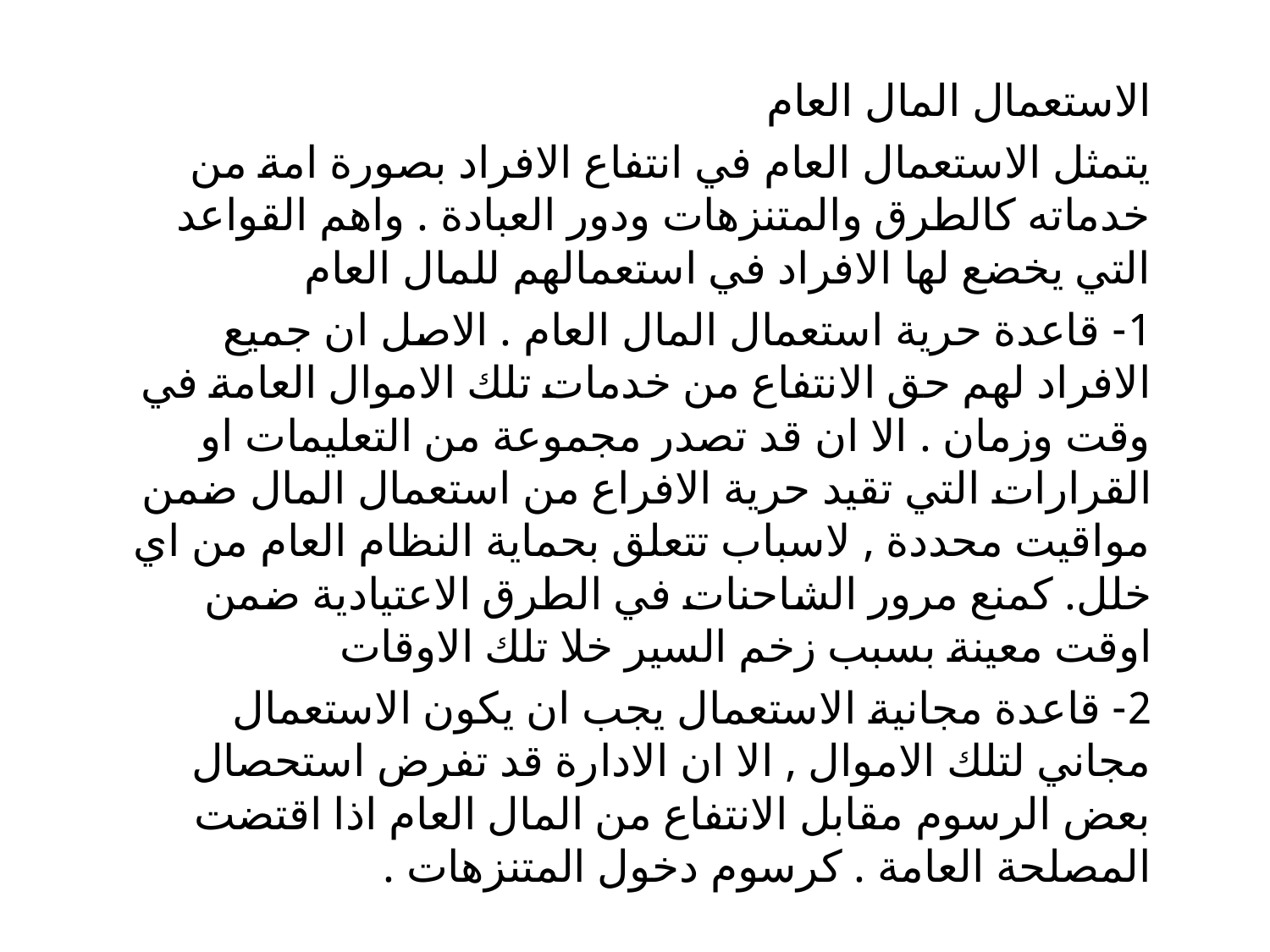

الاستعمال المال العام
يتمثل الاستعمال العام في انتفاع الافراد بصورة امة من خدماته كالطرق والمتنزهات ودور العبادة . واهم القواعد التي يخضع لها الافراد في استعمالهم للمال العام
1- قاعدة حرية استعمال المال العام . الاصل ان جميع الافراد لهم حق الانتفاع من خدمات تلك الاموال العامة في وقت وزمان . الا ان قد تصدر مجموعة من التعليمات او القرارات التي تقيد حرية الافراع من استعمال المال ضمن مواقيت محددة , لاسباب تتعلق بحماية النظام العام من اي خلل. كمنع مرور الشاحنات في الطرق الاعتيادية ضمن اوقت معينة بسبب زخم السير خلا تلك الاوقات
2- قاعدة مجانية الاستعمال يجب ان يكون الاستعمال مجاني لتلك الاموال , الا ان الادارة قد تفرض استحصال بعض الرسوم مقابل الانتفاع من المال العام اذا اقتضت المصلحة العامة . كرسوم دخول المتنزهات .